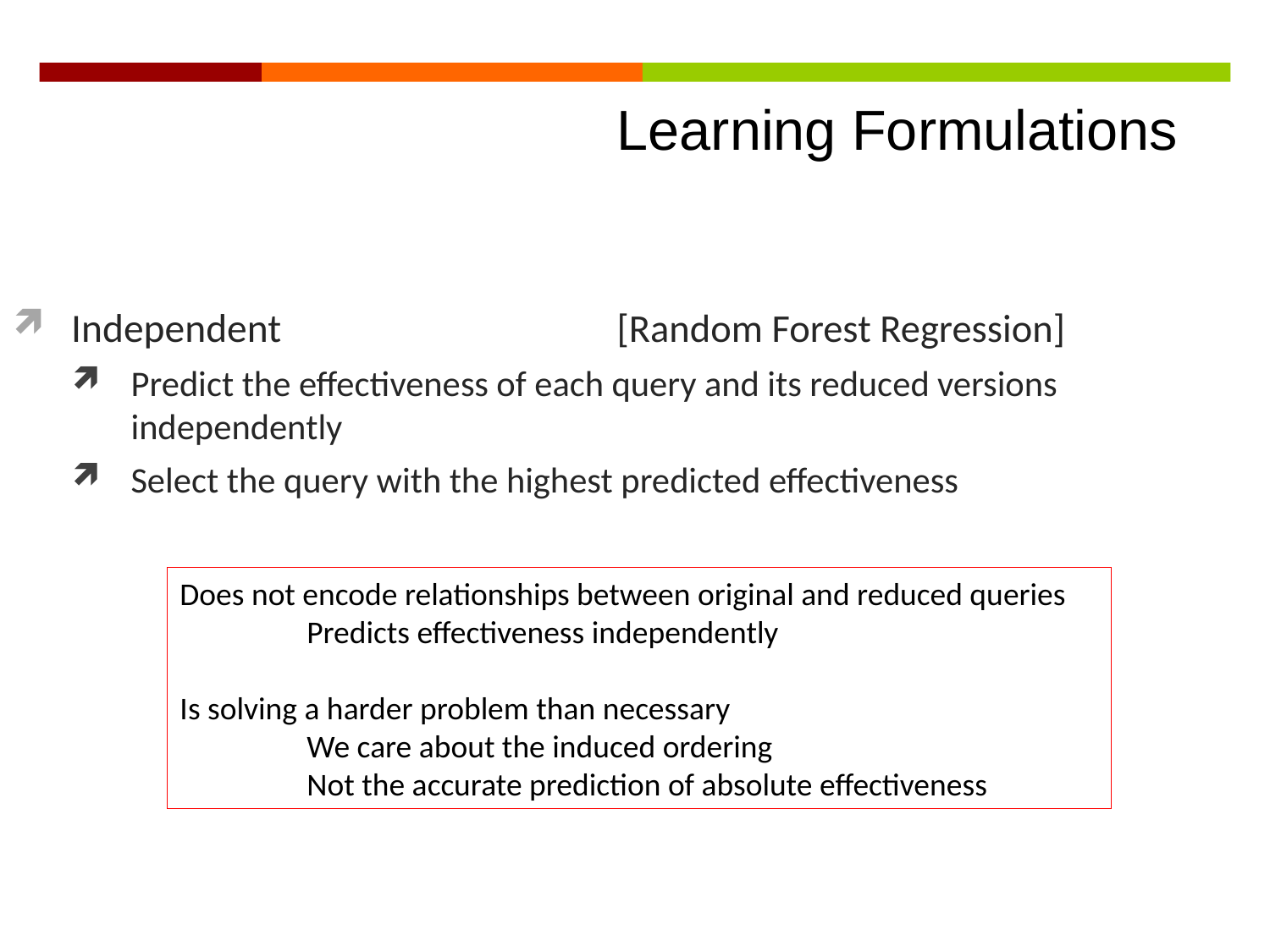

Learning Formulations
Independent		                                  [Random Forest Regression]
Predict the effectiveness of each query and its reduced versions independently
Select the query with the highest predicted effectiveness

Does not encode relationships between original and reduced queries
	Predicts effectiveness independently

Is solving a harder problem than necessary
	We care about the induced ordering
	Not the accurate prediction of absolute effectiveness